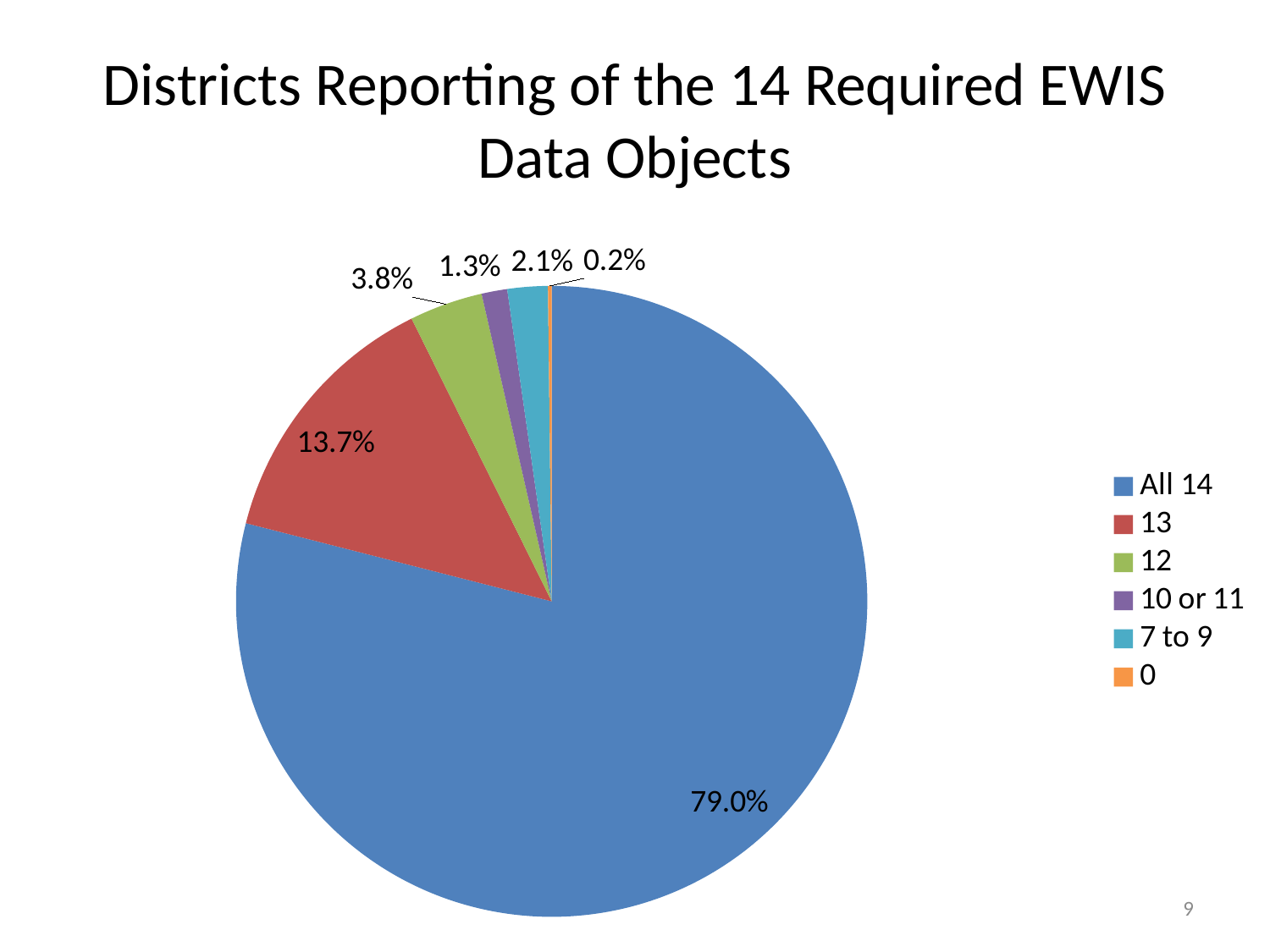

# Districts Reporting of the 14 Required EWIS Data Objects

### Chart

| Category | Sales |
|---|---|
| All 14 | 0.7898686679174476 |
| 13 | 0.13696060037523514 |
| 12 | 0.0375234521575985 |
| 10 or 11 | 0.013133208255159502 |
| 7 to 9 | 0.020637898686679246 |
| 0 | 0.0018761726078799312 |
9